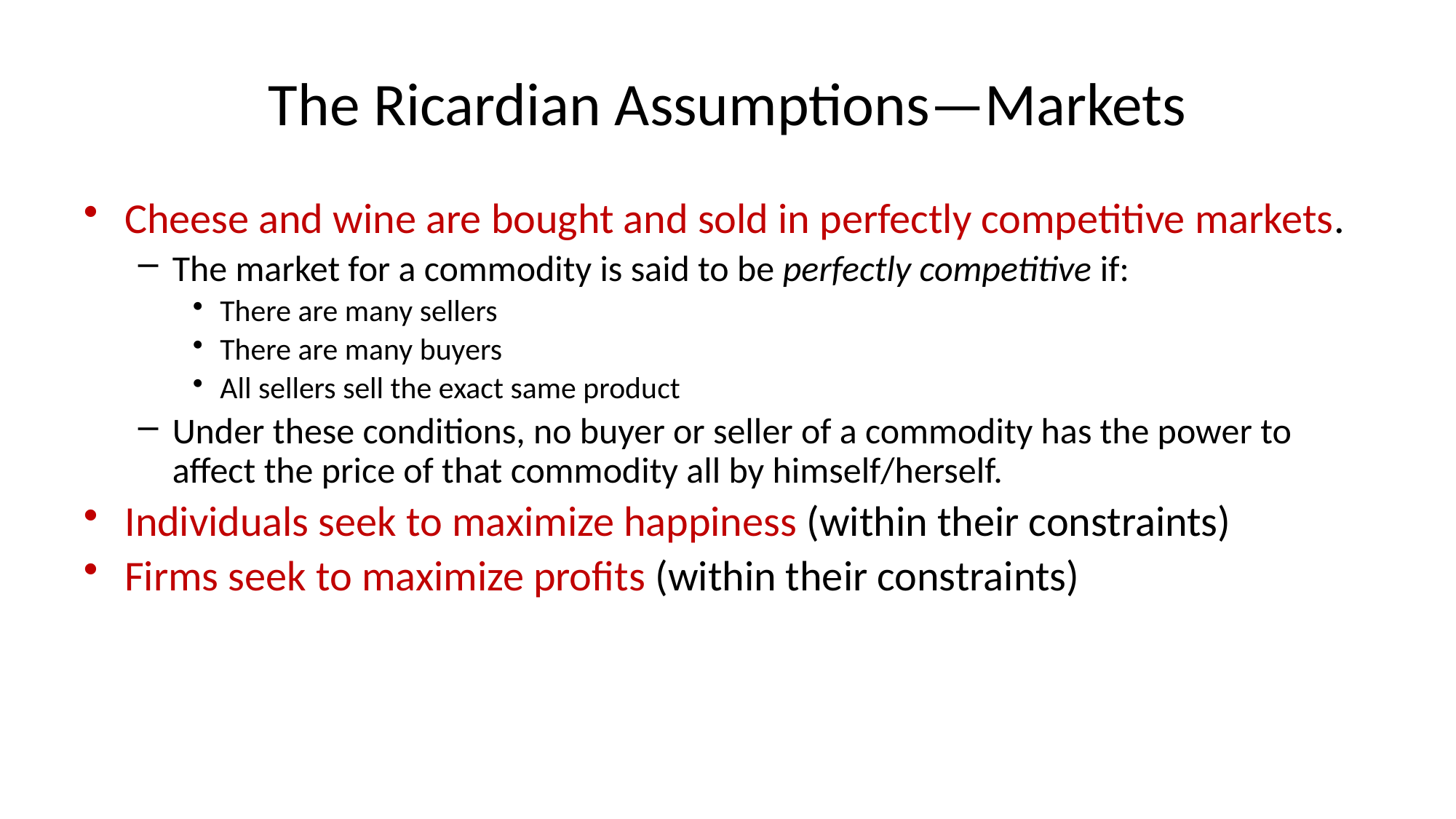

# The Ricardian Assumptions—Markets
Cheese and wine are bought and sold in perfectly competitive markets.
The market for a commodity is said to be perfectly competitive if:
There are many sellers
There are many buyers
All sellers sell the exact same product
Under these conditions, no buyer or seller of a commodity has the power to affect the price of that commodity all by himself/herself.
Individuals seek to maximize happiness (within their constraints)
Firms seek to maximize profits (within their constraints)